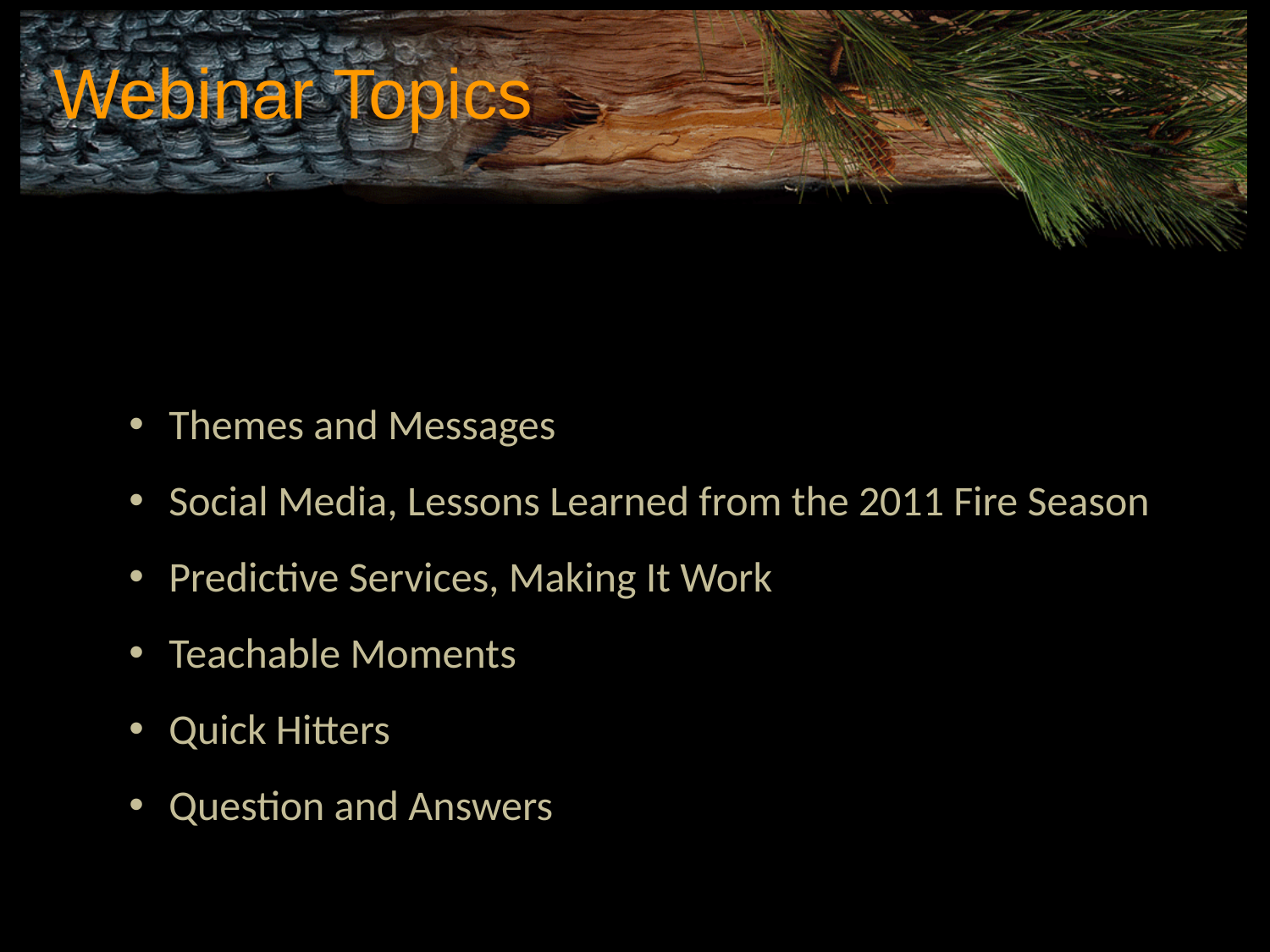

# Webinar Topics
Themes and Messages
Social Media, Lessons Learned from the 2011 Fire Season
Predictive Services, Making It Work
Teachable Moments
Quick Hitters
Question and Answers